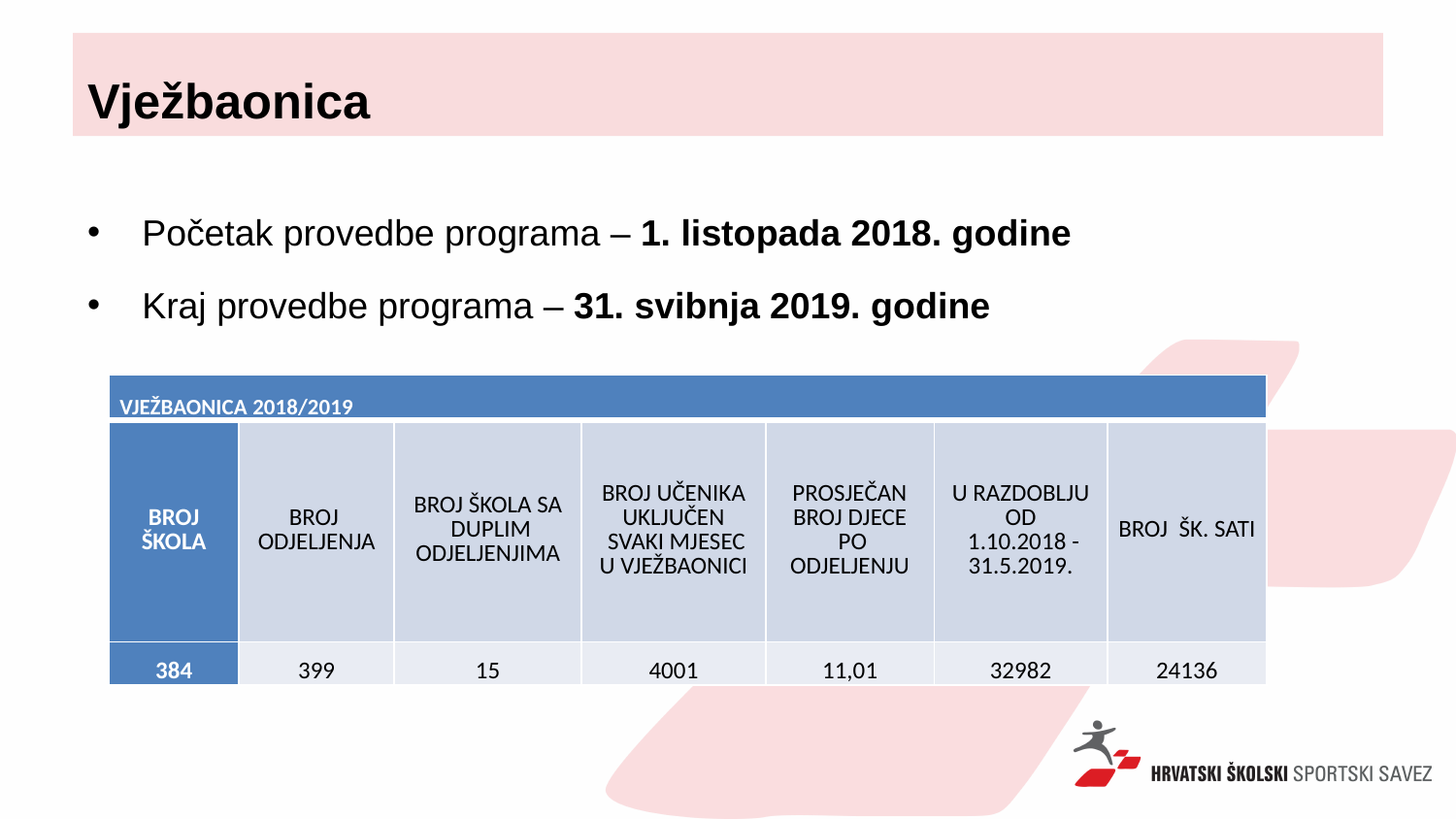

# Vježbaonica
Početak provedbe programa – 1. listopada 2018. godine
Kraj provedbe programa – 31. svibnja 2019. godine
| VJEŽBAONICA 2018/2019 |  |  |  |  |  |  |
| --- | --- | --- | --- | --- | --- | --- |
| BROJ ŠKOLA | BROJ ODJELJENJA | BROJ ŠKOLA SA DUPLIM ODJELJENJIMA | BROJ UČENIKA UKLJUČEN SVAKI MJESEC U VJEŽBAONICI | PROSJEČAN BROJ DJECE PO ODJELJENJU | U RAZDOBLJU OD 1.10.2018 - 31.5.2019. | BROJ ŠK. SATI |
| 384 | 399 | 15 | 4001 | 11,01 | 32982 | 24136 |